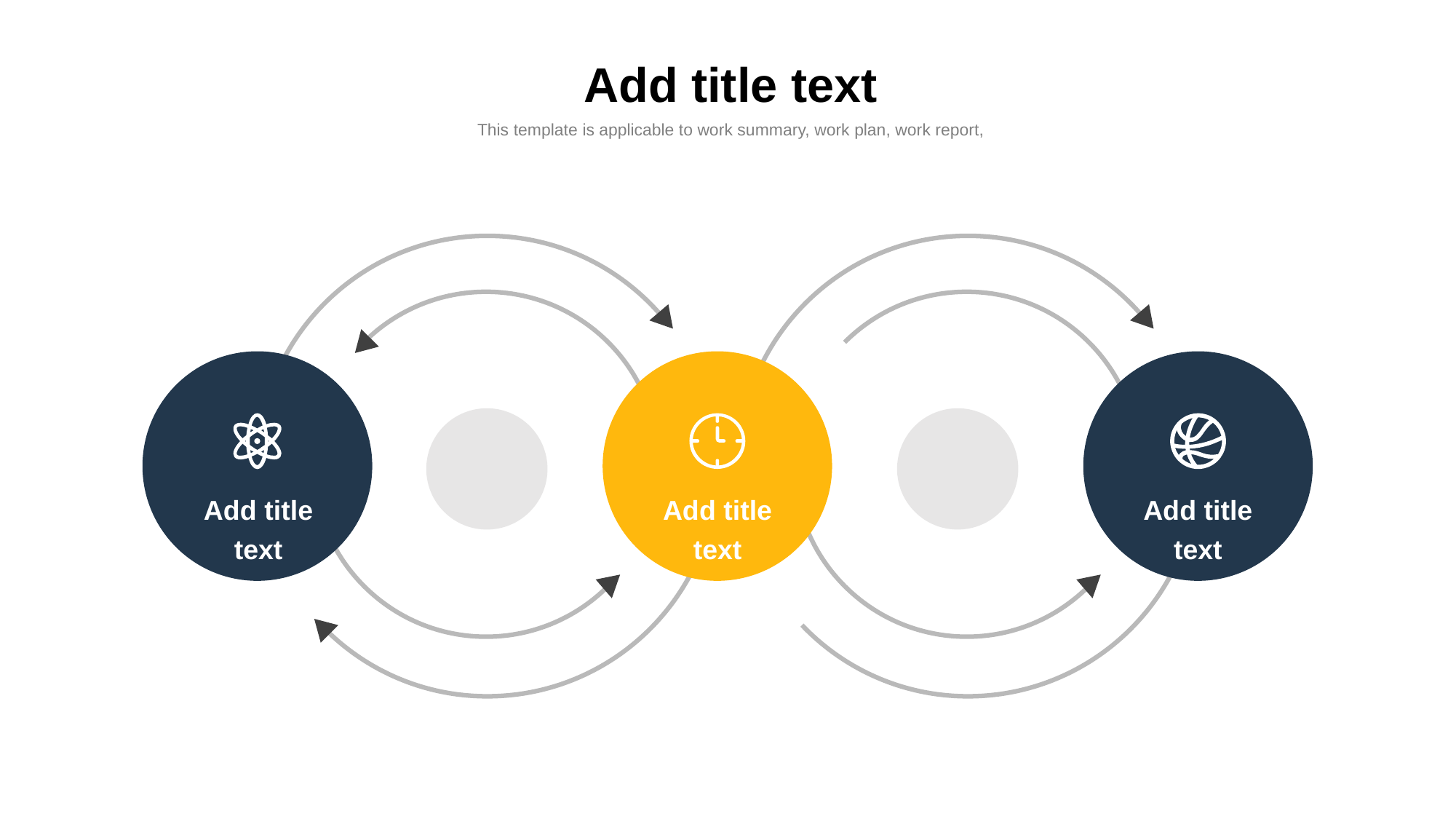

Add title text
This template is applicable to work summary, work plan, work report,

Add title text
Add title text
Add title text